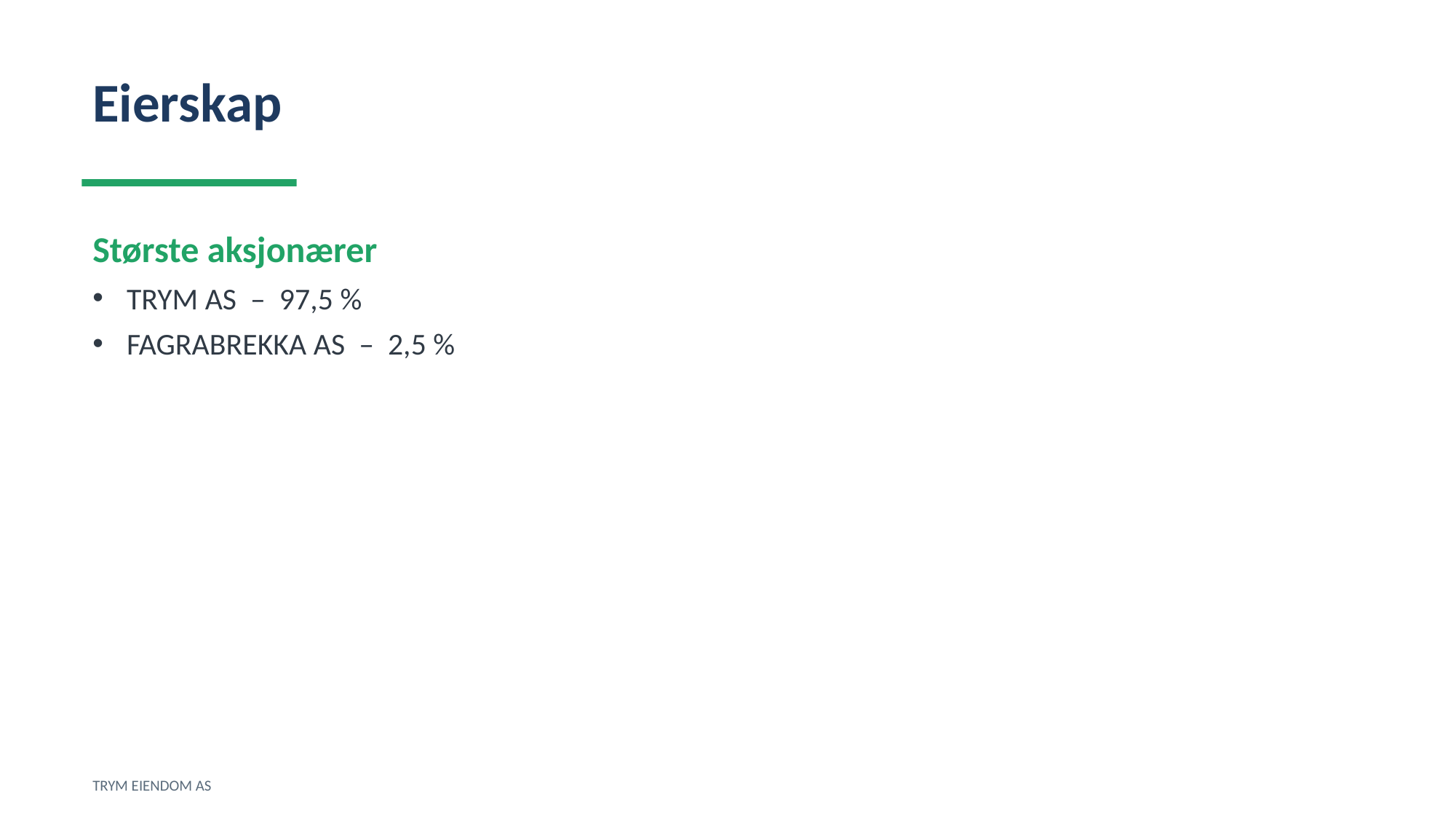

Eierskap

Største aksjonærer
TRYM AS  –  97,5 %
FAGRABREKKA AS  –  2,5 %
TRYM EIENDOM AS